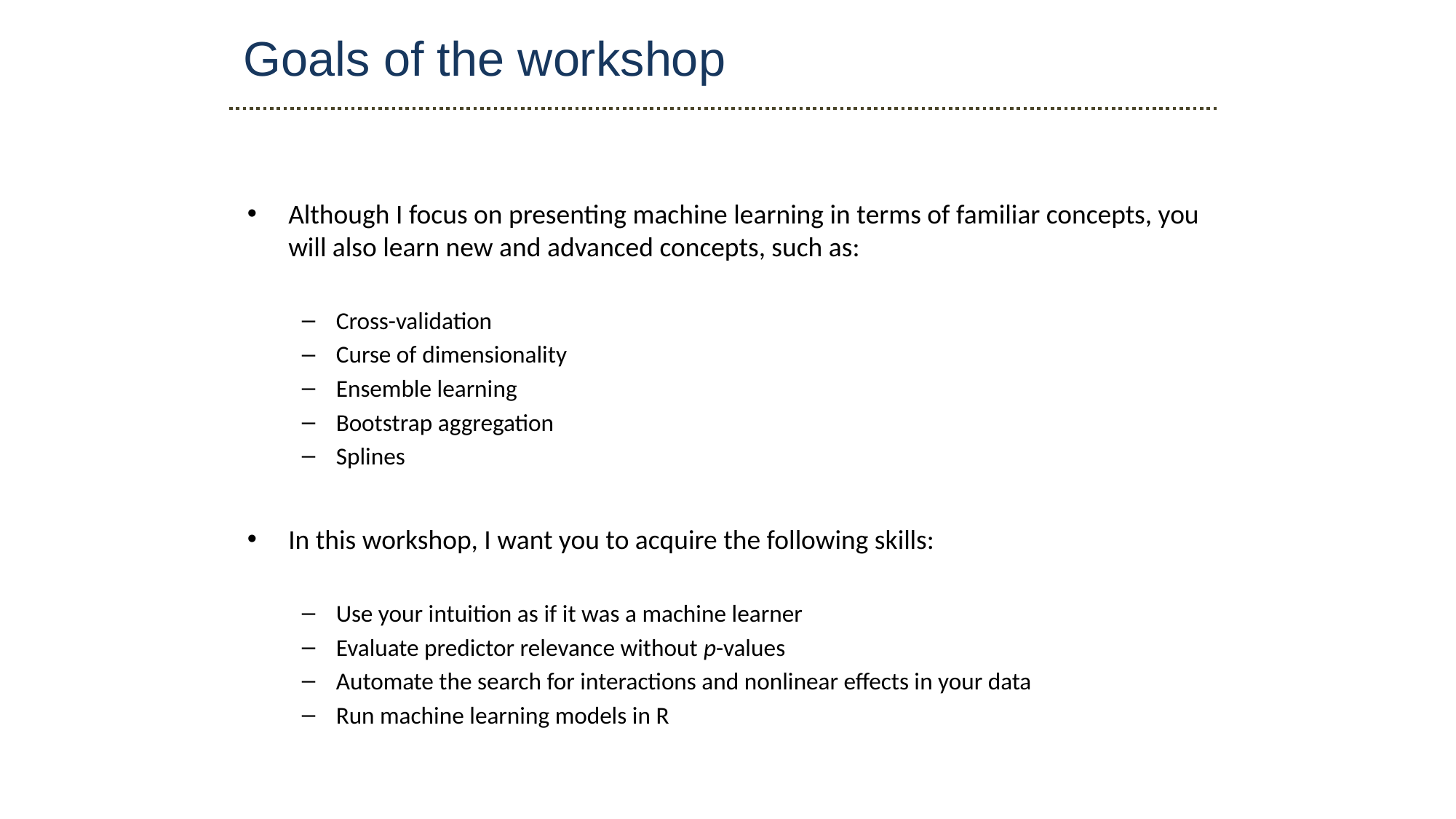

Goals of the workshop
Although I focus on presenting machine learning in terms of familiar concepts, you will also learn new and advanced concepts, such as:

Cross-validation
Curse of dimensionality
Ensemble learning
Bootstrap aggregation
Splines

In this workshop, I want you to acquire the following skills:

Use your intuition as if it was a machine learner
Evaluate predictor relevance without p-values
Automate the search for interactions and nonlinear effects in your data
Run machine learning models in R